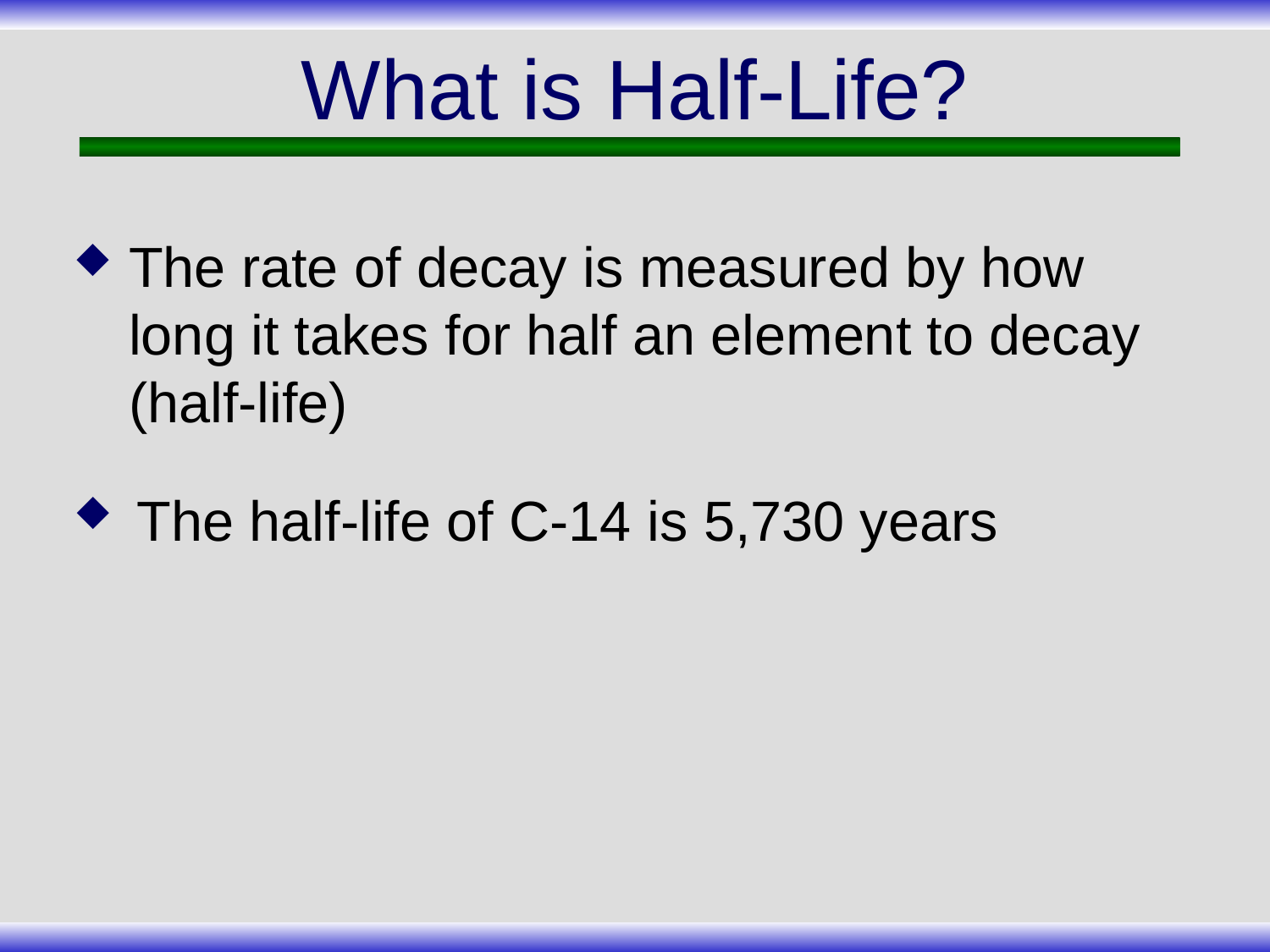

# What is Half-Life?
The rate of decay is measured by how long it takes for half an element to decay  (half-life)
The half-life of C-14 is 5,730 years